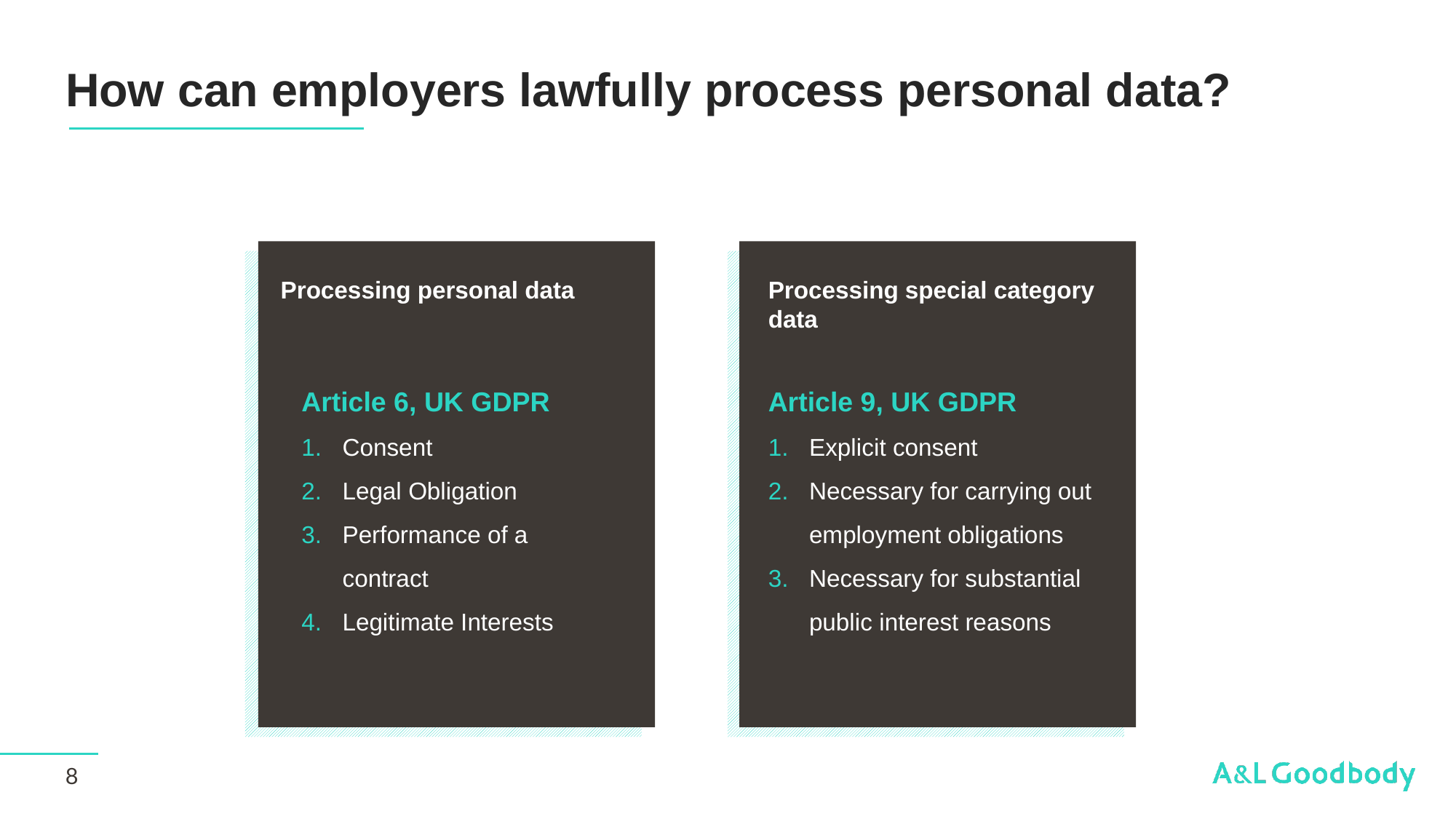

# How can employers lawfully process personal data?

Processing personal data
Processing special category data
Article 6, UK GDPR
Consent
Legal Obligation
Performance of a contract
Legitimate Interests
Article 9, UK GDPR
Explicit consent
Necessary for carrying out employment obligations
Necessary for substantial public interest reasons
8